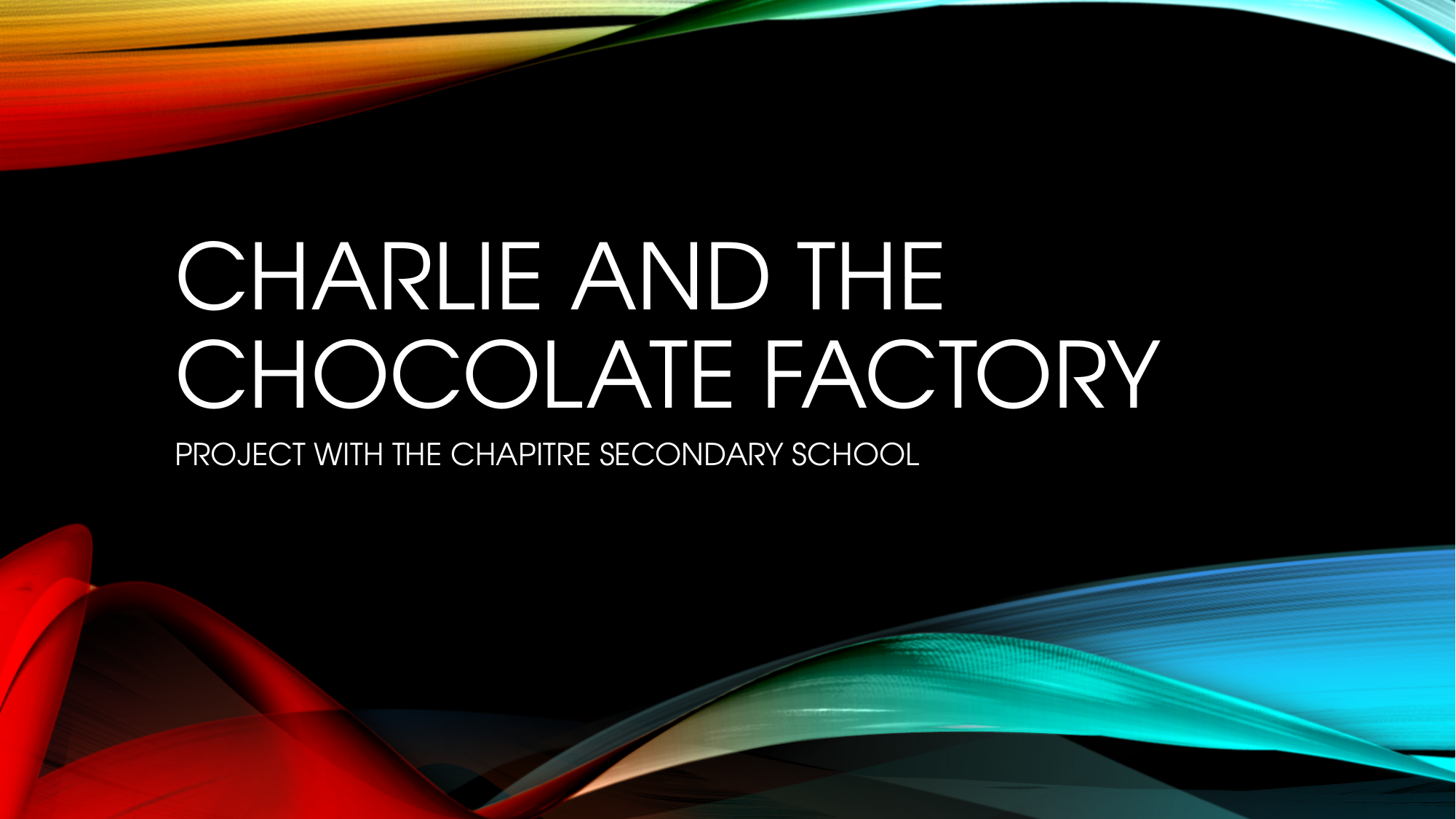

# CHARLIE AND THE CHOCOLATE FACTORY
PROJECT WITH THE CHAPITRE SECONDARY SCHOOL